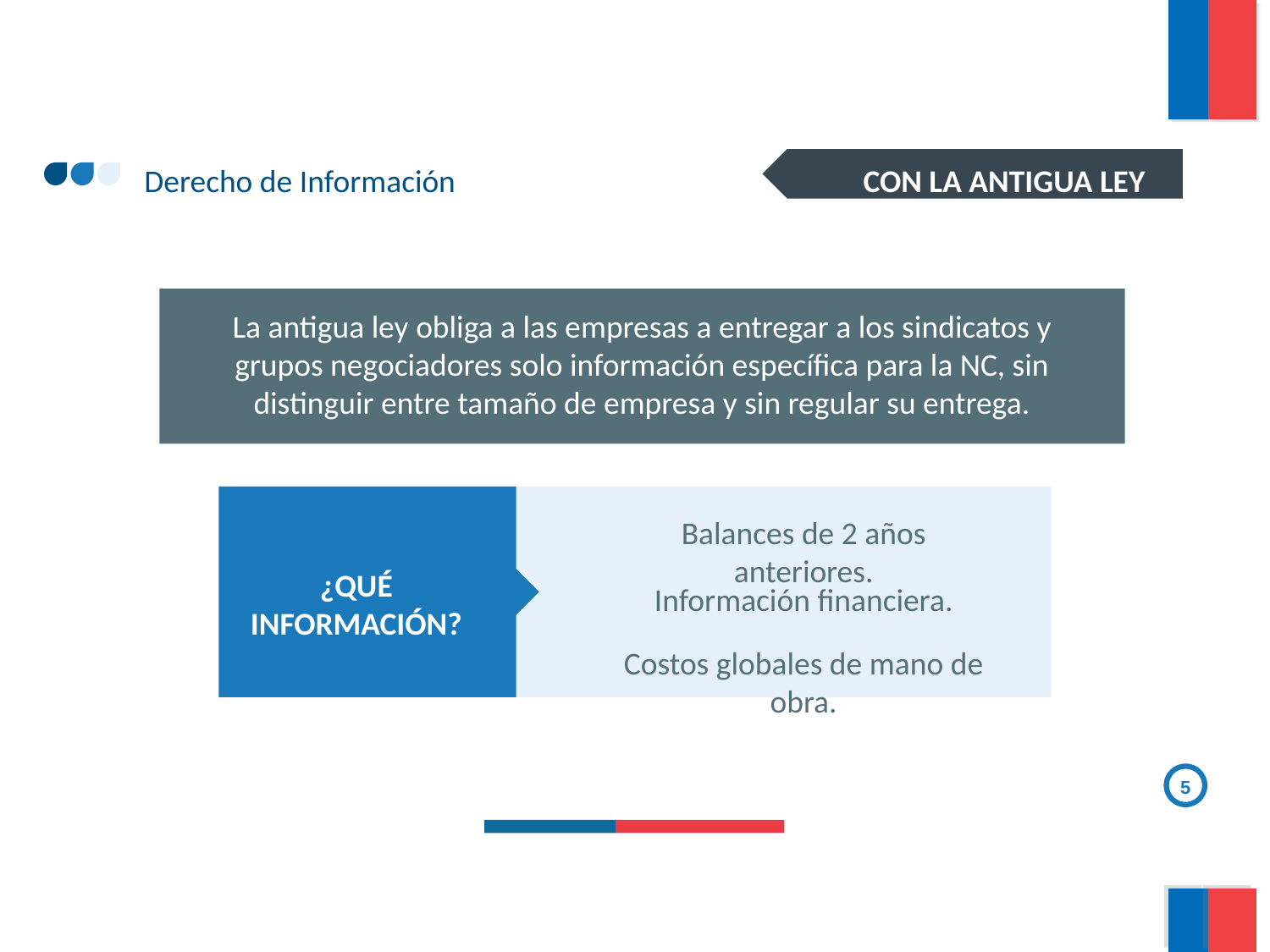

CON LA ANTIGUA LEY
Derecho de Información

1

La antigua ley obliga a las empresas a entregar a los sindicatos y grupos negociadores solo información específica para la NC, sin distinguir entre tamaño de empresa y sin regular su entrega.

¿QUÉ INFORMACIÓN?

Balances de 2 años anteriores.
Información financiera.
Costos globales de mano de obra.

5